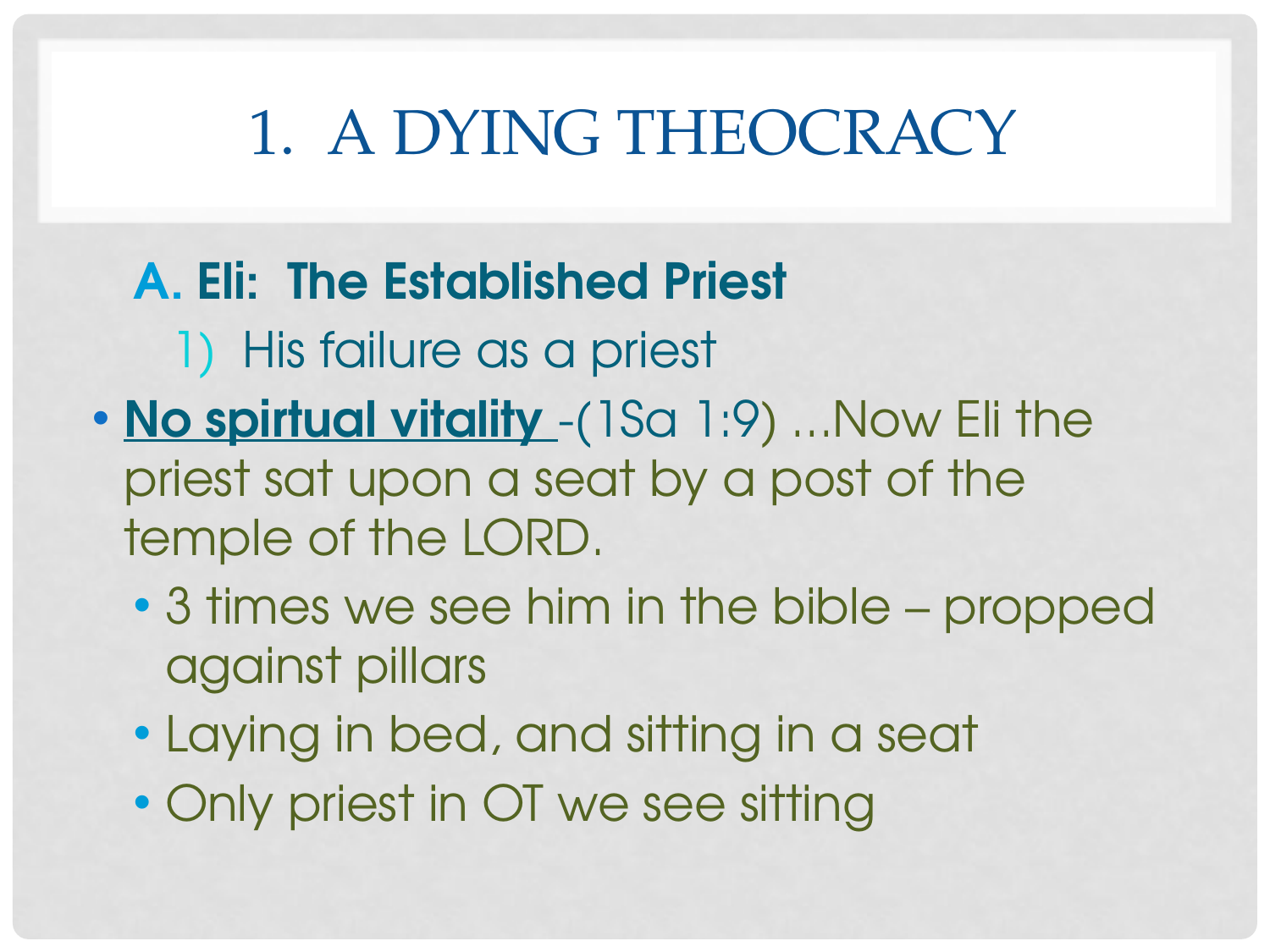

# 1.  A Dying Theocracy
Eli:  The Established Priest
His failure as a priest
No spirtual vitality -(1Sa 1:9) …Now Eli the priest sat upon a seat by a post of the temple of the LORD.
3 times we see him in the bible – propped against pillars
Laying in bed, and sitting in a seat
Only priest in OT we see sitting